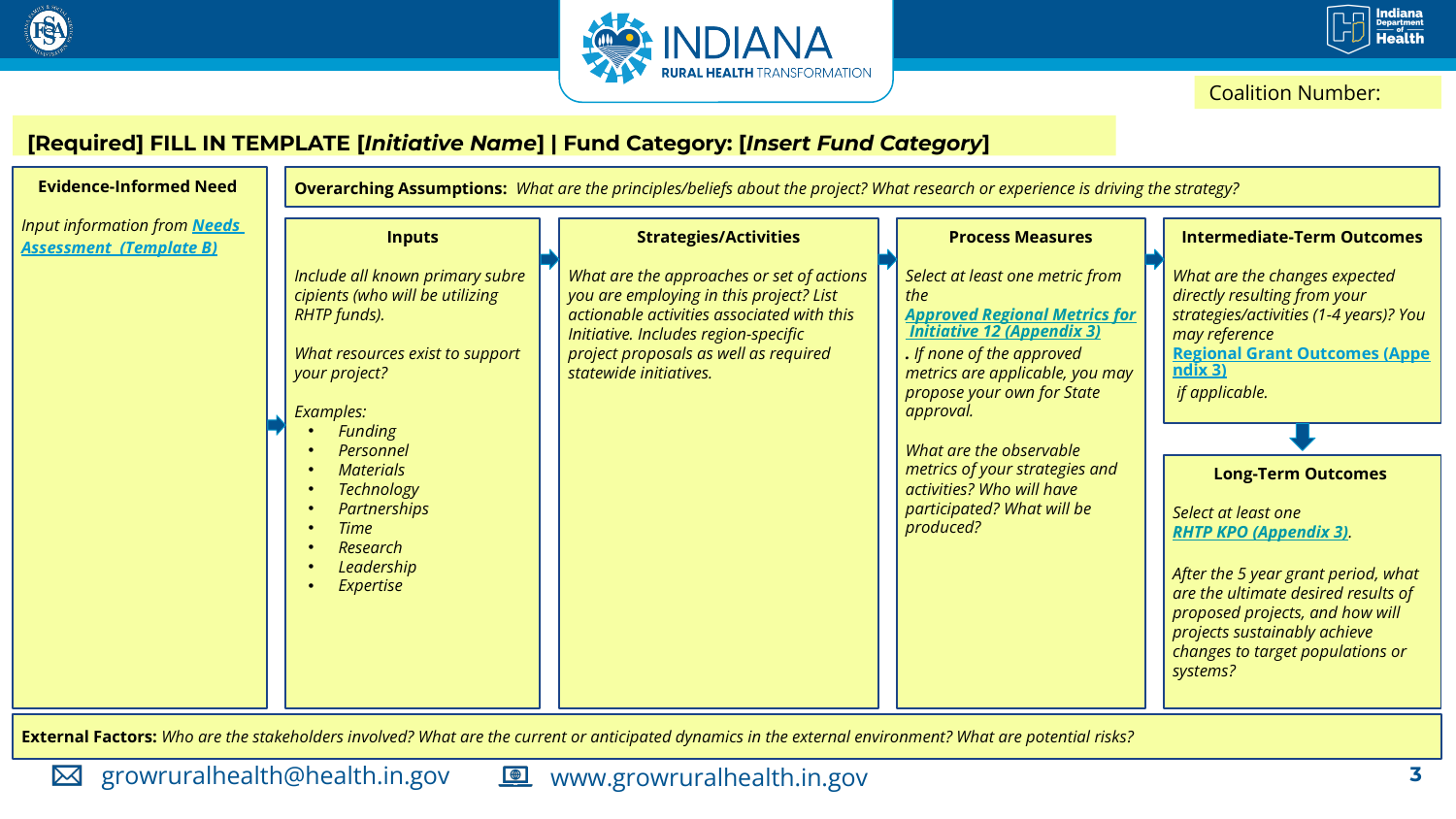

Coalition Number:
[Required] FILL IN TEMPLATE [Initiative Name] | Fund Category: [Insert Fund Category]
Evidence-Informed Need

Input information from Needs Assessment  (Template B)

Overarching Assumptions:  What are the principles/beliefs about the project? What research or experience is driving the strategy?
Inputs

Include all known primary subrecipients (who will be utilizing RHTP funds).

What resources exist to support your project?

Examples:
Funding
Personnel
Materials
Technology
Partnerships
Time
Research
Leadership
Expertise

Strategies/Activities

What are the approaches or set of actions you are employing in this project? List actionable activities associated with this Initiative. Includes region-specific project proposals as well as required statewide initiatives.

Process Measures

Select at least one metric from the Approved Regional Metrics for Initiative 12 (Appendix 3). If none of the approved metrics are applicable, you may propose your own for State approval.

What are the observable metrics of your strategies and activities? Who will have participated? What will be produced?

Intermediate-Term Outcomes

What are the changes expected directly resulting from your strategies/activities (1-4 years)? You may reference Regional Grant Outcomes (Appendix 3) if applicable.

Long-Term Outcomes

Select at least one RHTP KPO (Appendix 3).

After the 5 year grant period, what are the ultimate desired results of proposed projects, and how will projects sustainably achieve changes to target populations or systems?

External Factors: Who are the stakeholders involved? What are the current or anticipated dynamics in the external environment? What are potential risks?
3